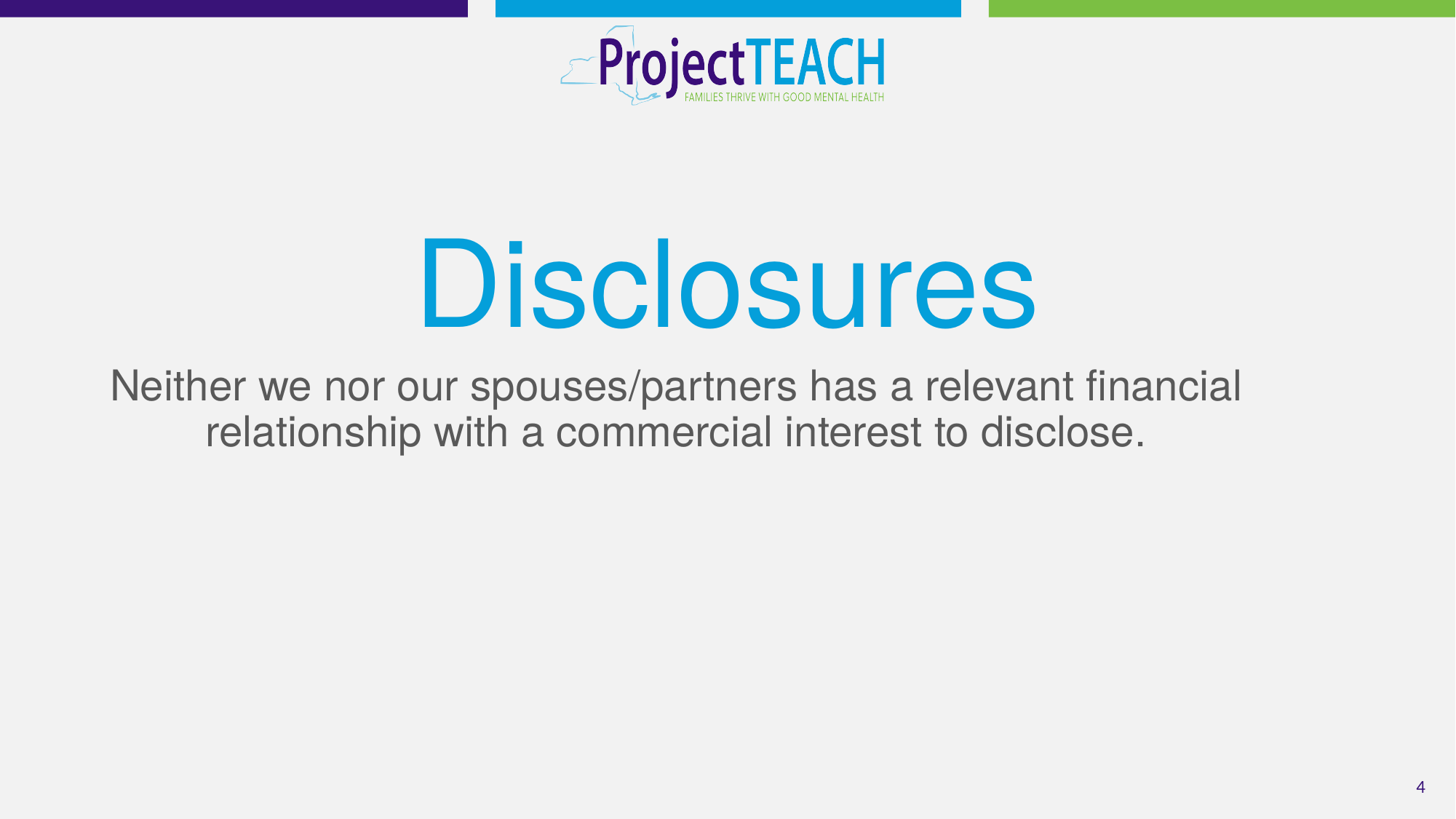

Disclosures
Neither we nor our spouses/partners has a relevant financial relationship with a commercial interest to disclose.
4